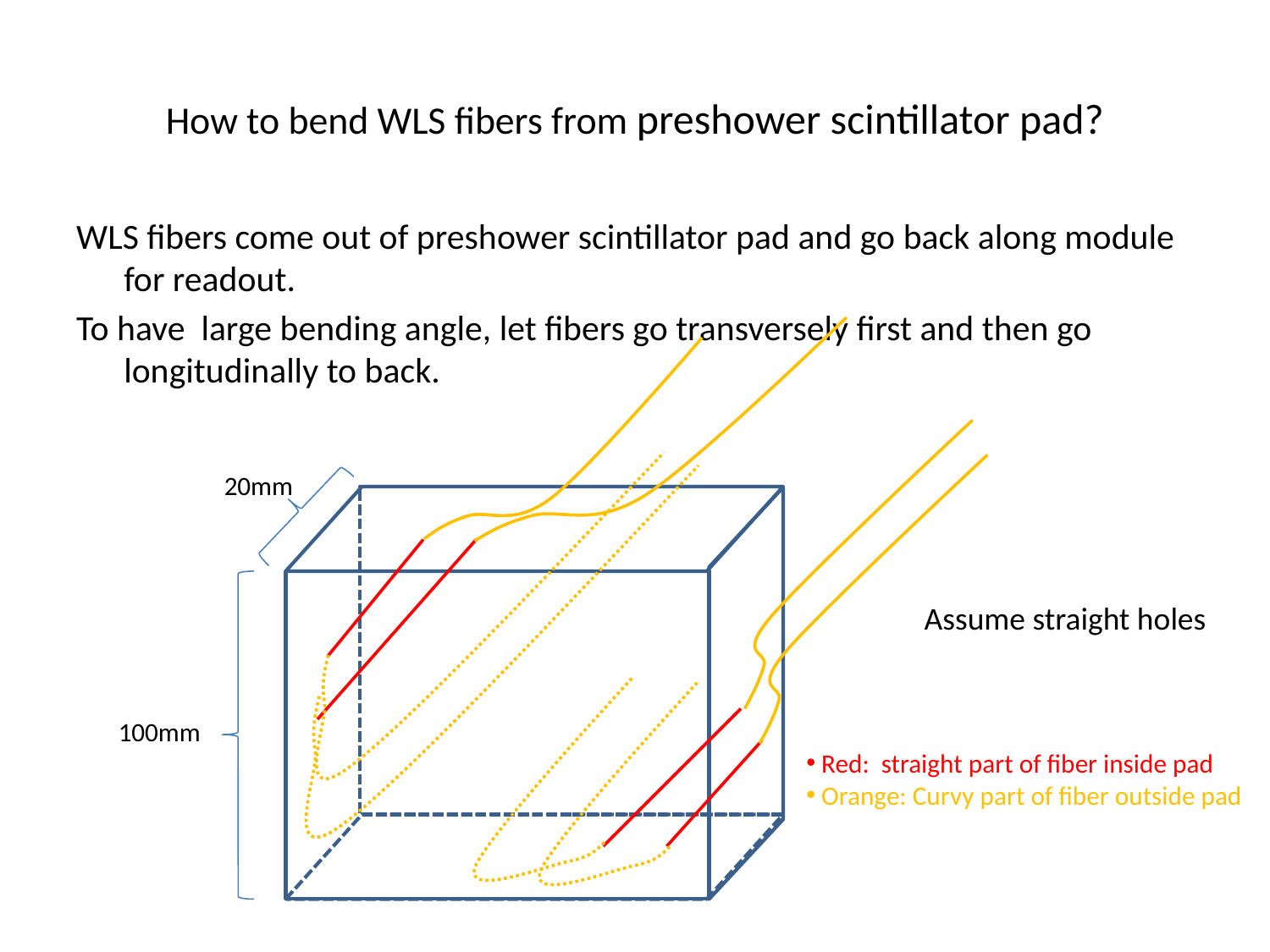

# How to bend WLS fibers from preshower scintillator pad?
WLS fibers come out of preshower scintillator pad and go back along module for readout.
To have  large bending angle, let fibers go transversely first and then go longitudinally to back.

20mm

Assume straight holes

100mm
 Red:  straight part of fiber inside pad
 Orange: Curvy part of fiber outside pad